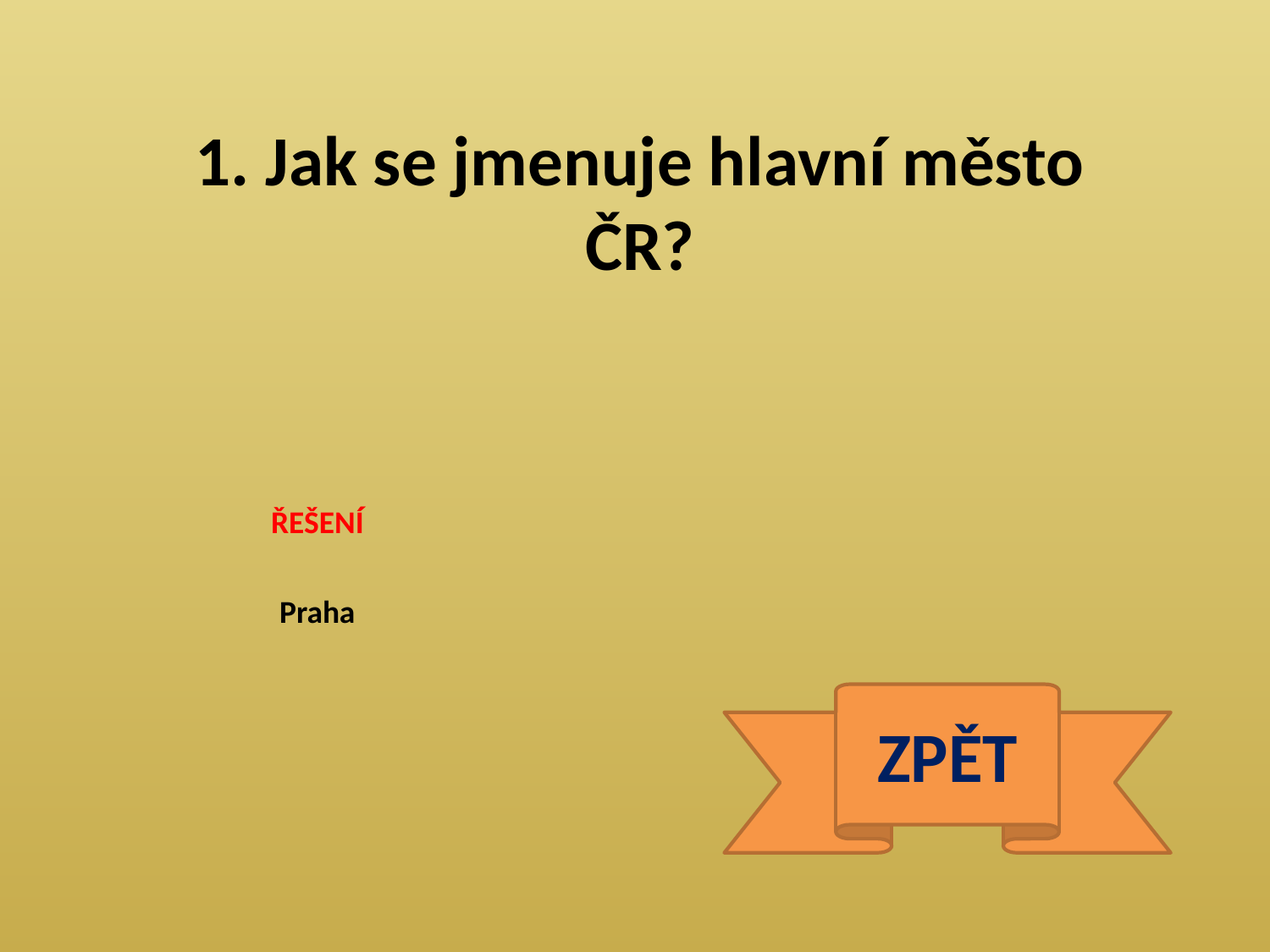

1. Jak se jmenuje hlavní město ČR?
ŘEŠENÍ
Praha
ZPĚT